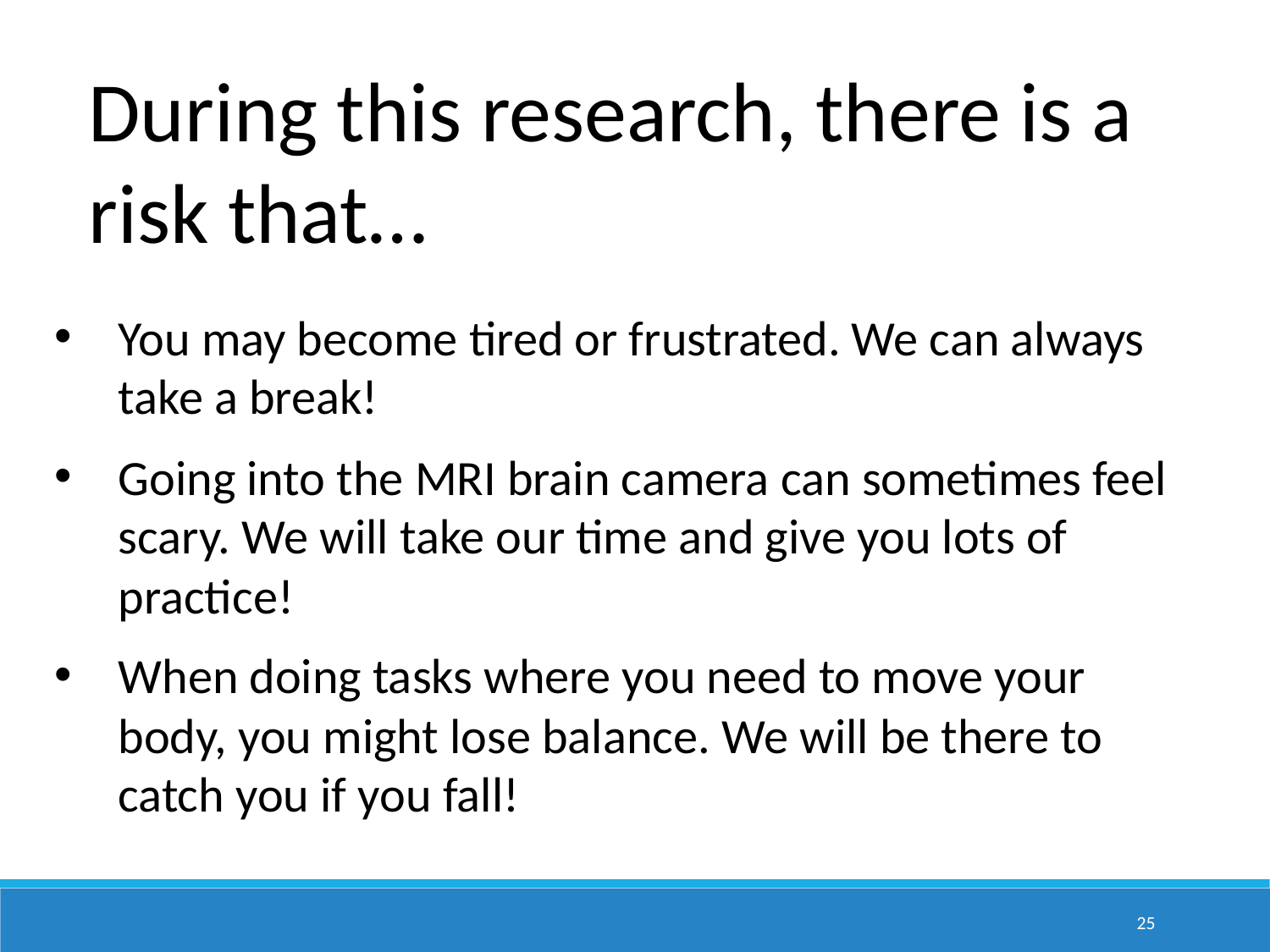

During this research, there is a risk that…
You may become tired or frustrated. We can always take a break!
Going into the MRI brain camera can sometimes feel scary. We will take our time and give you lots of practice!
When doing tasks where you need to move your body, you might lose balance. We will be there to catch you if you fall!
25